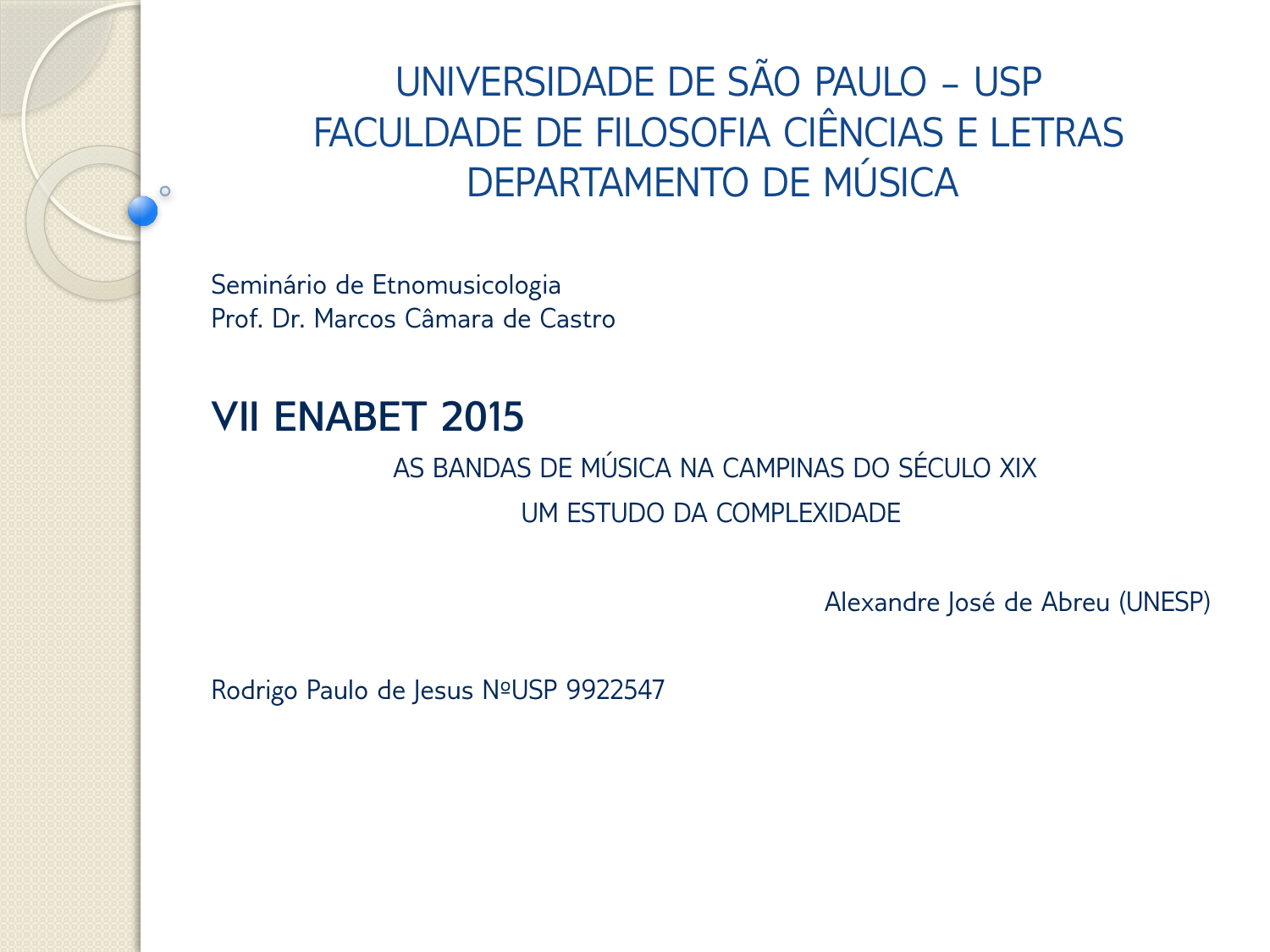

# UNIVERSIDADE DE SÃO PAULO – USP FACULDADE DE FILOSOFIA CIÊNCIAS E LETRAS DEPARTAMENTO DE MÚSICA
Seminário de Etnomusicologia
Prof. Dr. Marcos Câmara de Castro

VII ENABET 2015
 AS BANDAS DE MÚSICA NA CAMPINAS DO SÉCULO XIX
UM ESTUDO DA COMPLEXIDADE

Alexandre José de Abreu (UNESP)

Rodrigo Paulo de Jesus NºUSP 9922547